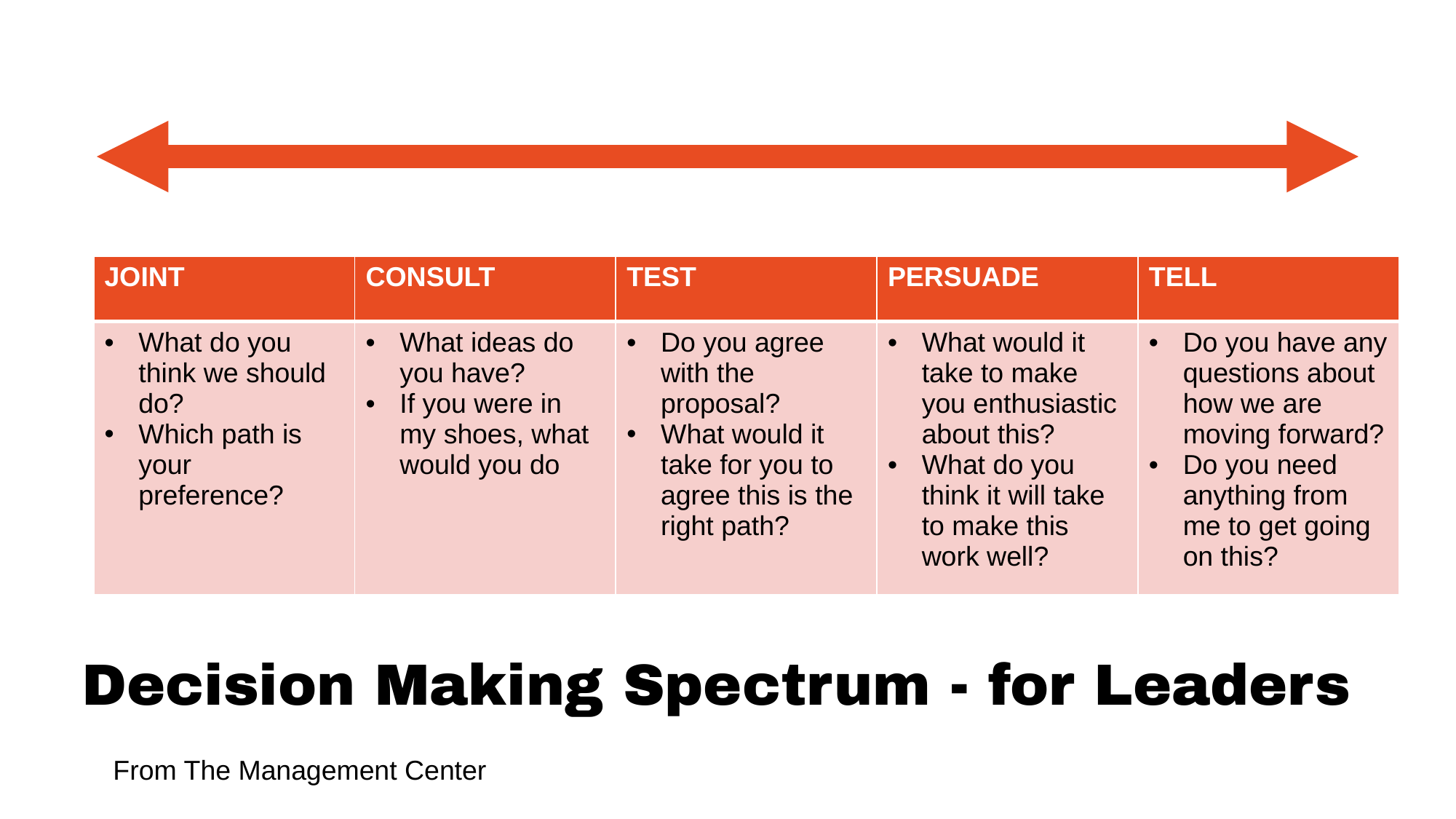

| JOINT | CONSULT | TEST | PERSUADE | TELL |
| --- | --- | --- | --- | --- |
| What do you think we should do? Which path is your preference? | What ideas do you have? If you were in my shoes, what would you do | Do you agree with the proposal? What would it take for you to agree this is the right path? | What would it take to make you enthusiastic about this? What do you think it will take to make this work well? | Do you have any questions about how we are moving forward? Do you need anything from me to get going on this? |
# Decision Making Spectrum - for Leaders
From The Management Center